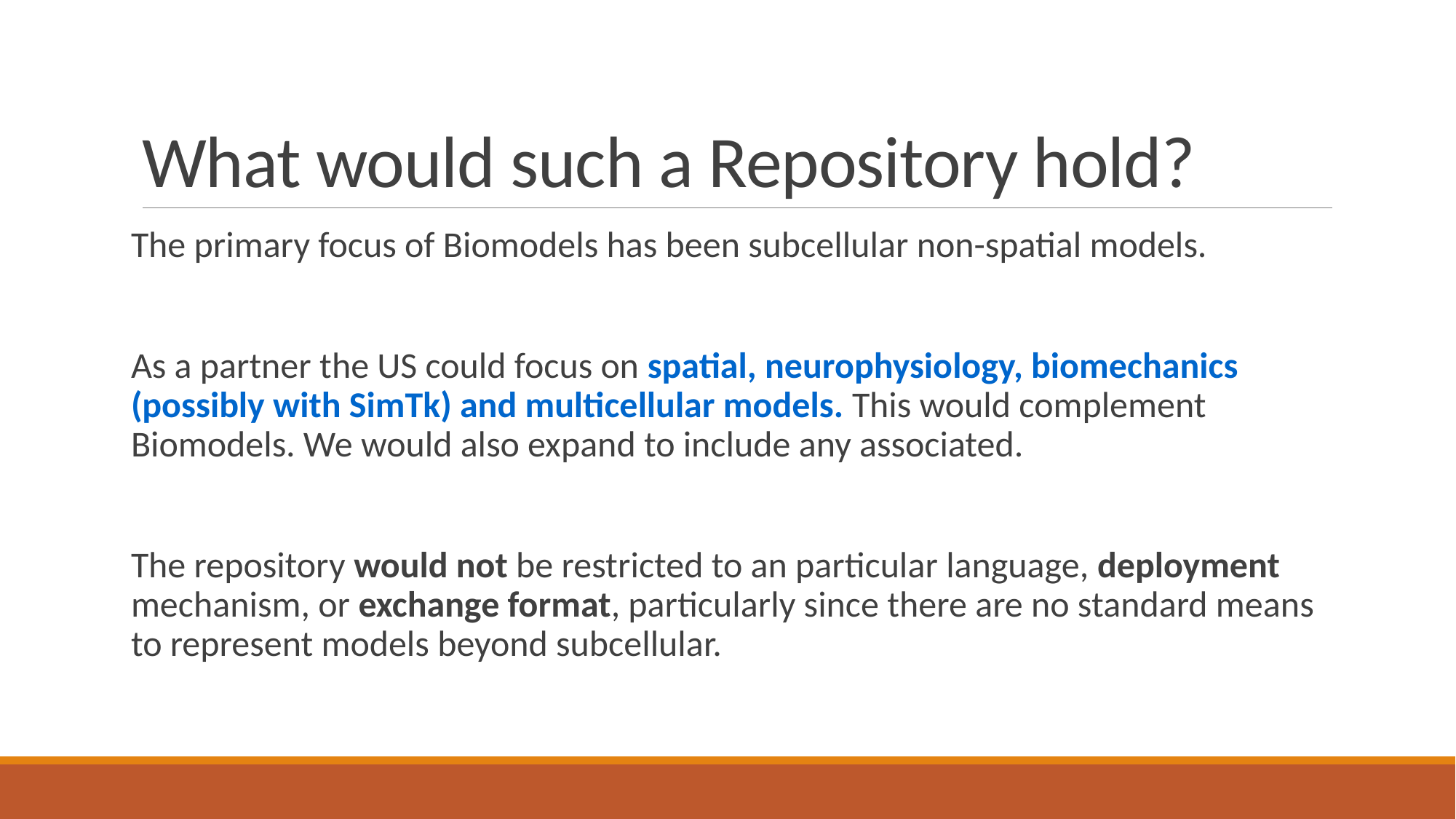

# What would such a Repository hold?
The primary focus of Biomodels has been subcellular non-spatial models.

As a partner the US could focus on spatial, neurophysiology, biomechanics (possibly with SimTk) and multicellular models. This would complement Biomodels. We would also expand to include any associated.

The repository would not be restricted to an particular language, deployment mechanism, or exchange format, particularly since there are no standard means to represent models beyond subcellular.